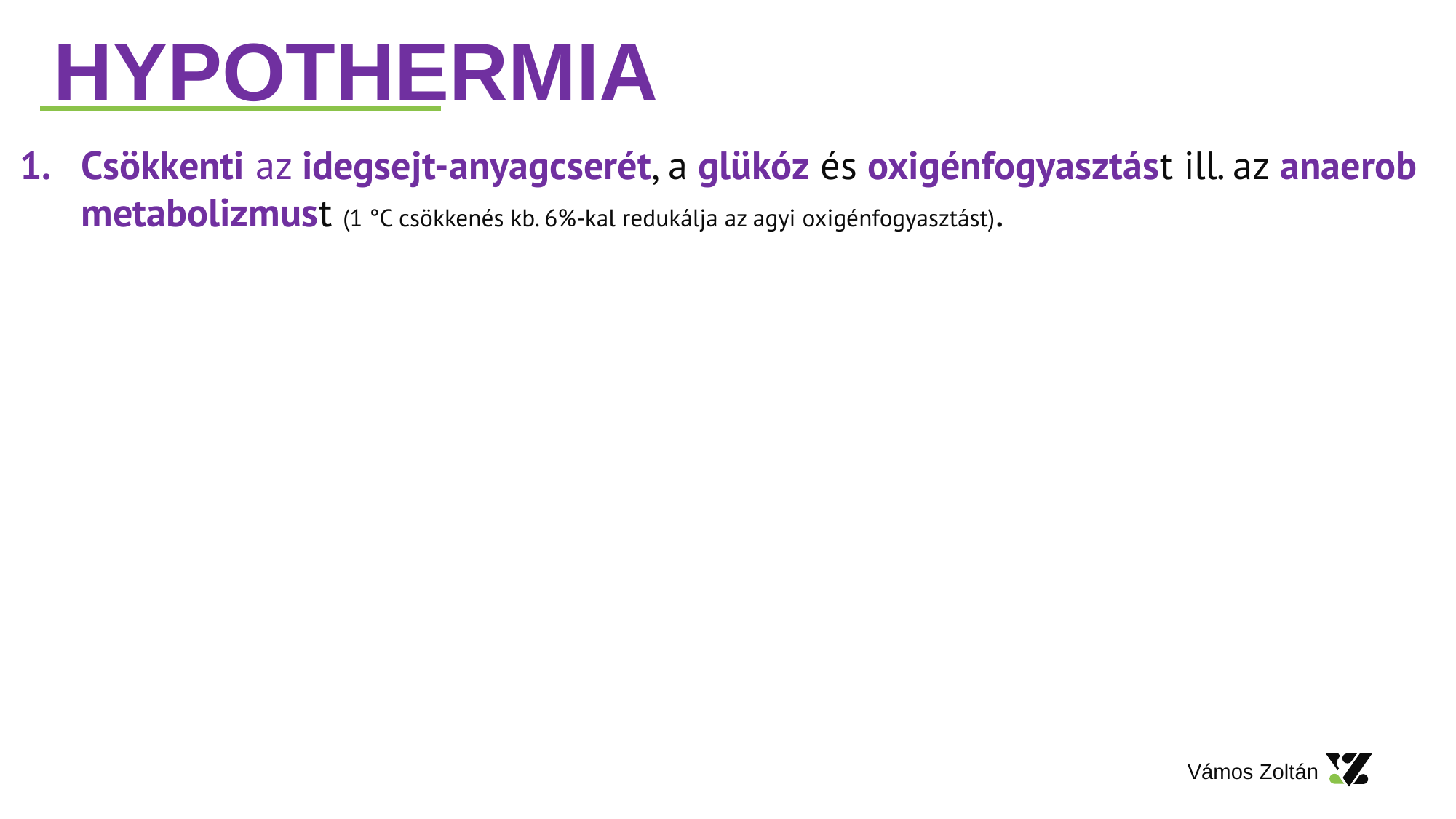

HYPOTHERMIA
Csökkenti az idegsejt-anyagcserét, a glükóz és oxigénfogyasztást ill. az anaerob metabolizmust (1 °C csökkenés kb. 6%-kal redukálja az agyi oxigénfogyasztást).